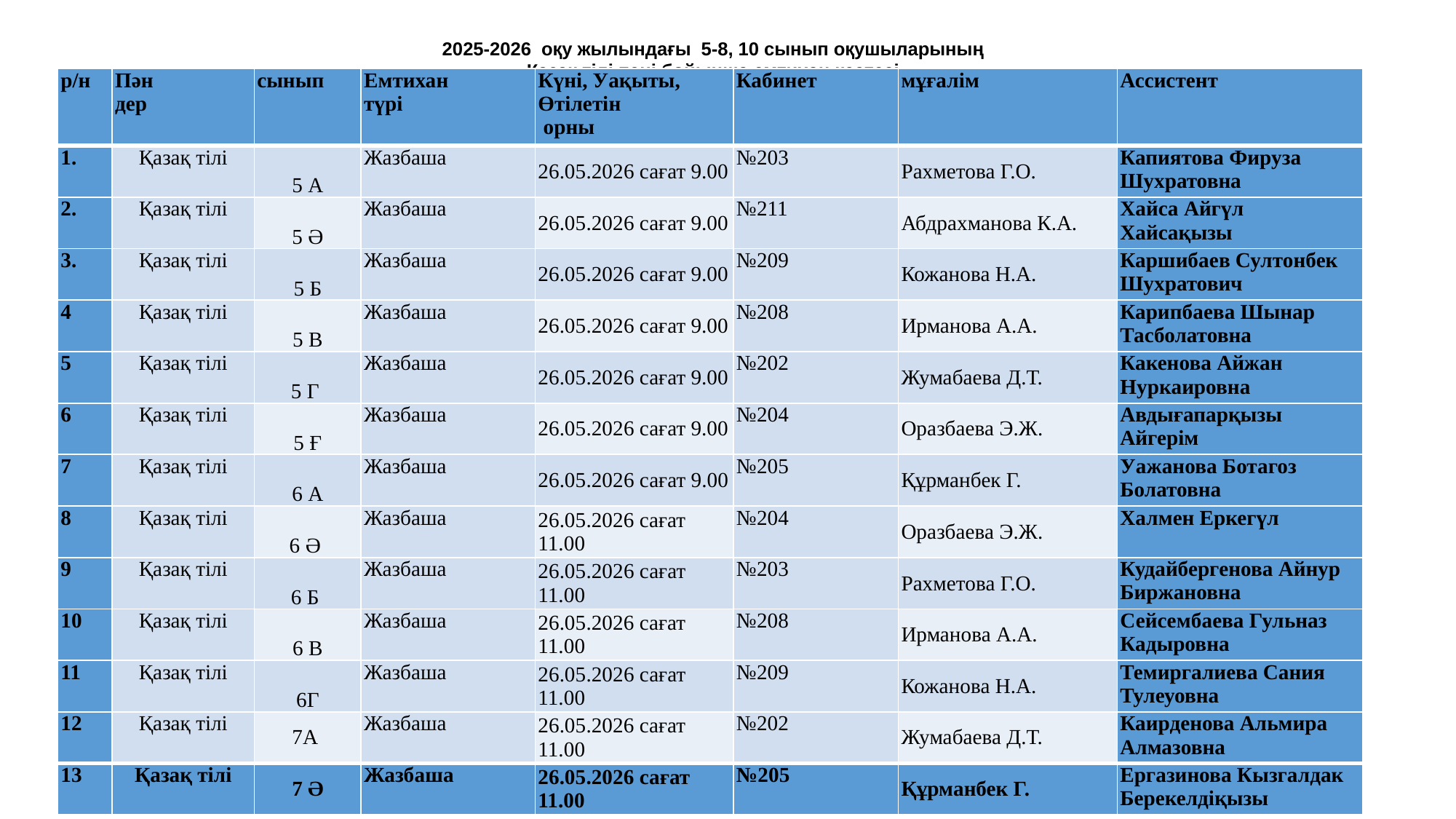

# 2025-2026  оқу жылындағы  5-8, 10 сынып оқушыларының Қазақ тілі пәні бойынша емтихан кестесі
| р/н | Пән дер | сынып | Емтихан түрі | Күні, Уақыты, Өтілетін орны | Кабинет | мұғалім | Ассистент |
| --- | --- | --- | --- | --- | --- | --- | --- |
| 1. | Қазақ тілі | 5 А | Жазбаша | 26.05.2026 сағат 9.00 | №203 | Рахметова Г.О. | Капиятова Фируза Шухратовна |
| 2. | Қазақ тілі | 5 Ә | Жазбаша | 26.05.2026 сағат 9.00 | №211 | Абдрахманова К.А. | Хайса Айгүл Хайсақызы |
| 3. | Қазақ тілі | 5 Б | Жазбаша | 26.05.2026 сағат 9.00 | №209 | Кожанова Н.А. | Каршибаев Султонбек Шухратович |
| 4 | Қазақ тілі | 5 В | Жазбаша | 26.05.2026 сағат 9.00 | №208 | Ирманова А.А. | Карипбаева Шынар Тасболатовна |
| 5 | Қазақ тілі | 5 Г | Жазбаша | 26.05.2026 сағат 9.00 | №202 | Жумабаева Д.Т. | Какенова Айжан Нуркаировна |
| 6 | Қазақ тілі | 5 Ғ | Жазбаша | 26.05.2026 сағат 9.00 | №204 | Оразбаева Э.Ж. | Авдығапарқызы Айгерім |
| 7 | Қазақ тілі | 6 А | Жазбаша | 26.05.2026 сағат 9.00 | №205 | Құрманбек Г. | Уажанова Ботагоз Болатовна |
| 8 | Қазақ тілі | 6 Ә | Жазбаша | 26.05.2026 сағат 11.00 | №204 | Оразбаева Э.Ж. | Халмен Еркегүл |
| 9 | Қазақ тілі | 6 Б | Жазбаша | 26.05.2026 сағат 11.00 | №203 | Рахметова Г.О. | Кудайбергенова Айнур Биржановна |
| 10 | Қазақ тілі | 6 В | Жазбаша | 26.05.2026 сағат 11.00 | №208 | Ирманова А.А. | Сейсембаева Гульназ Кадыровна |
| 11 | Қазақ тілі | 6Г | Жазбаша | 26.05.2026 сағат 11.00 | №209 | Кожанова Н.А. | Темиргалиева Сания Тулеуовна |
| 12 | Қазақ тілі | 7А | Жазбаша | 26.05.2026 сағат 11.00 | №202 | Жумабаева Д.Т. | Каирденова Альмира Алмазовна |
| 13 | Қазақ тілі | 7 Ә | Жазбаша | 26.05.2026 сағат 11.00 | №205 | Құрманбек Г. | Ергазинова Кызгалдак Берекелдіқызы |